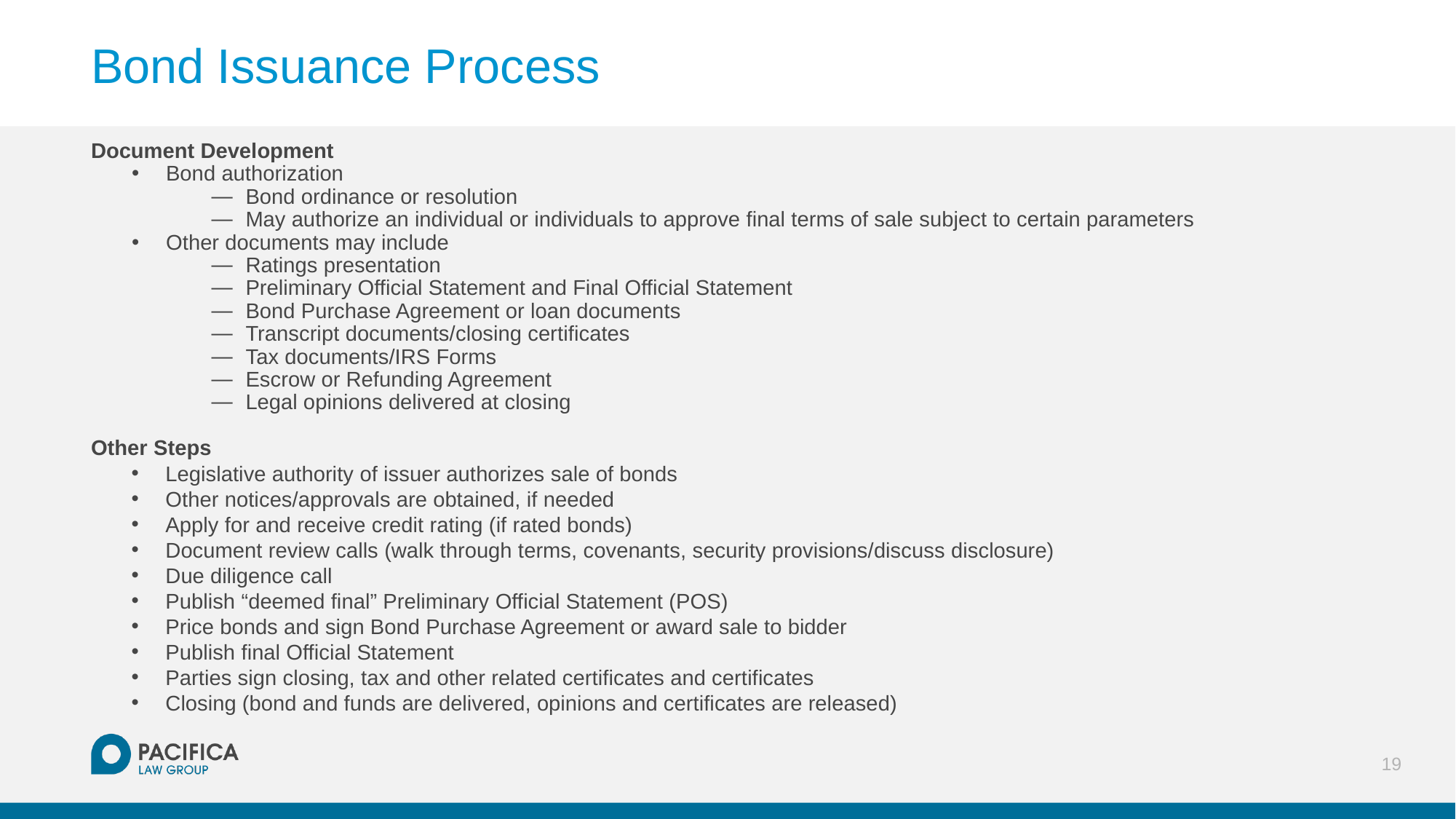

# Bond Issuance Process
Document Development
Bond authorization
Bond ordinance or resolution
May authorize an individual or individuals to approve final terms of sale subject to certain parameters
Other documents may include
Ratings presentation
Preliminary Official Statement and Final Official Statement
Bond Purchase Agreement or loan documents
Transcript documents/closing certificates
Tax documents/IRS Forms
Escrow or Refunding Agreement
Legal opinions delivered at closing

Other Steps
Legislative authority of issuer authorizes sale of bonds
Other notices/approvals are obtained, if needed
Apply for and receive credit rating (if rated bonds)
Document review calls (walk through terms, covenants, security provisions/discuss disclosure)
Due diligence call
Publish “deemed final” Preliminary Official Statement (POS)
Price bonds and sign Bond Purchase Agreement or award sale to bidder
Publish final Official Statement
Parties sign closing, tax and other related certificates and certificates
Closing (bond and funds are delivered, opinions and certificates are released)

19